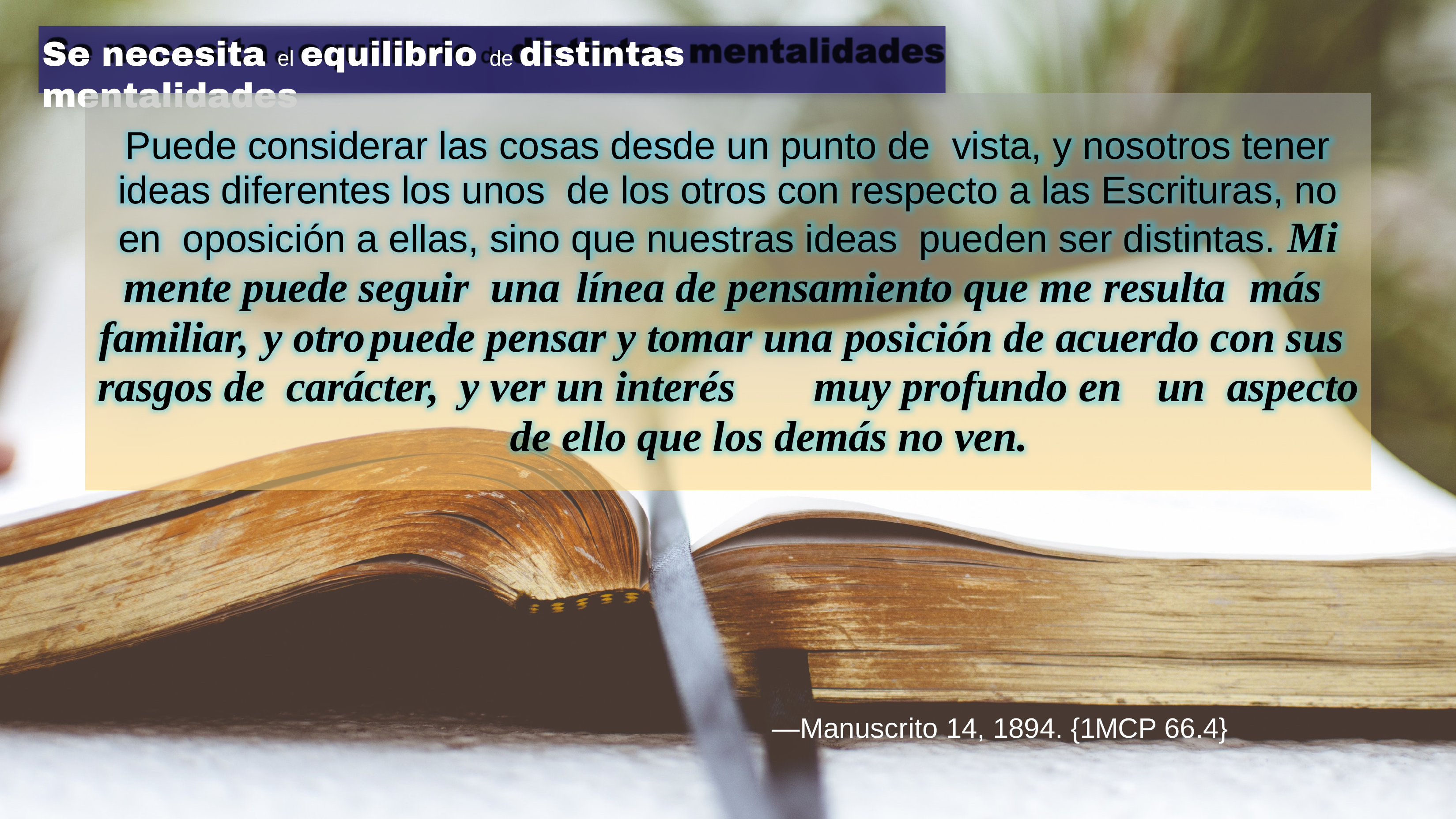

# Se necesita el equilibrio de distintas mentalidades

Puede considerar las cosas desde un punto de  vista, y nosotros tener ideas diferentes los unos  de los otros con respecto a las Escrituras, no en  oposición a ellas, sino que nuestras ideas  pueden ser distintas. Mi mente puede seguir  una	línea de pensamiento que me resulta	más  familiar,	y otro	puede pensar y tomar una posición de acuerdo con sus	rasgos de  carácter,  y ver un interés	muy profundo en	un  aspecto	de ello que los demás no ven.
—Manuscrito 14, 1894. {1MCP 66.4}